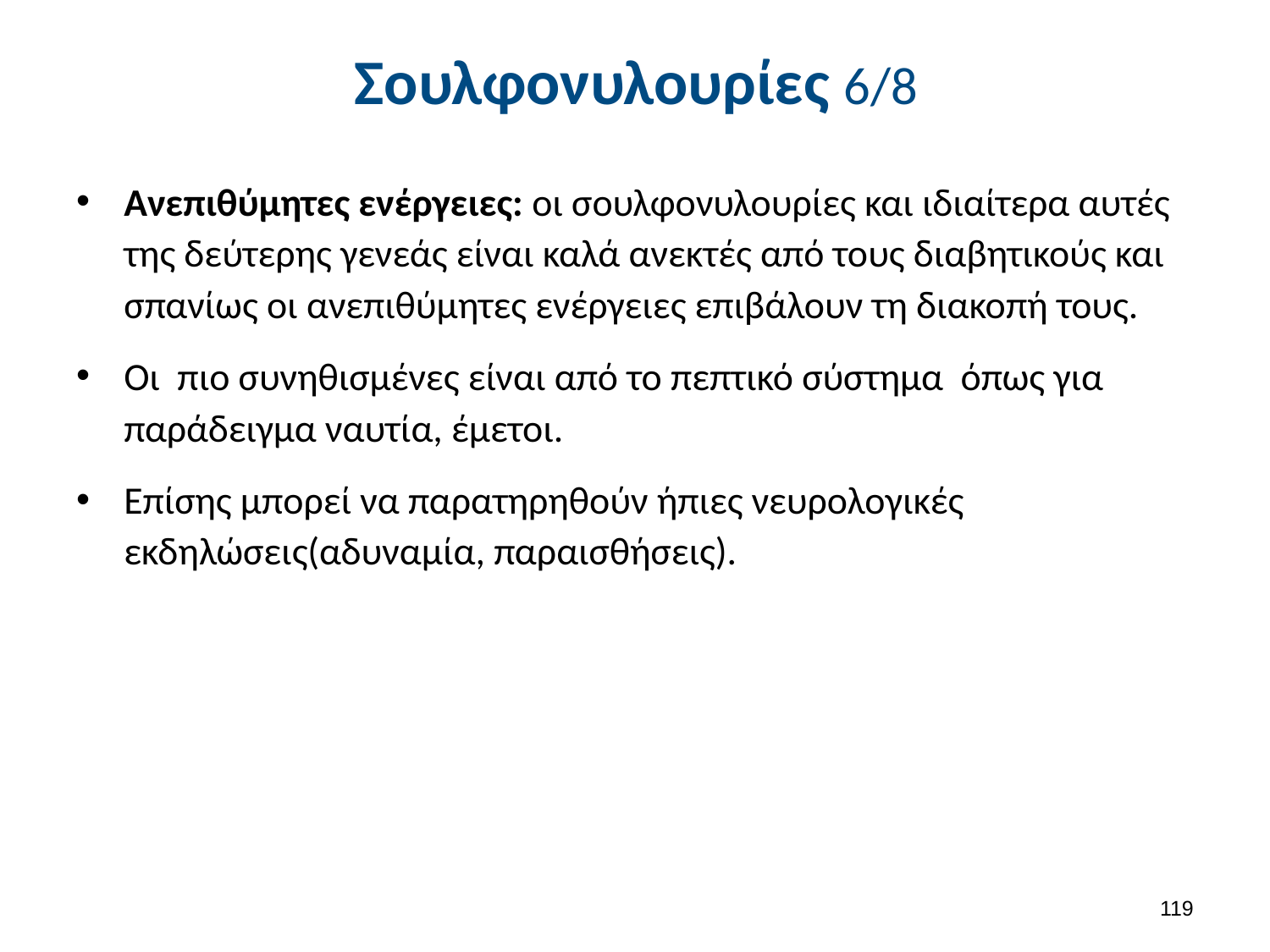

# Σουλφονυλουρίες 6/8
Ανεπιθύμητες ενέργειες: οι σουλφονυλουρίες και ιδιαίτερα αυτές της δεύτερης γενεάς είναι καλά ανεκτές από τους διαβητικούς και σπανίως οι ανεπιθύμητες ενέργειες επιβάλουν τη διακοπή τους.
Οι  πιο συνηθισμένες είναι από το πεπτικό σύστημα  όπως για παράδειγμα ναυτία, έμετοι.
Επίσης μπορεί να παρατηρηθούν ήπιες νευρολογικές εκδηλώσεις(αδυναμία, παραισθήσεις).
119